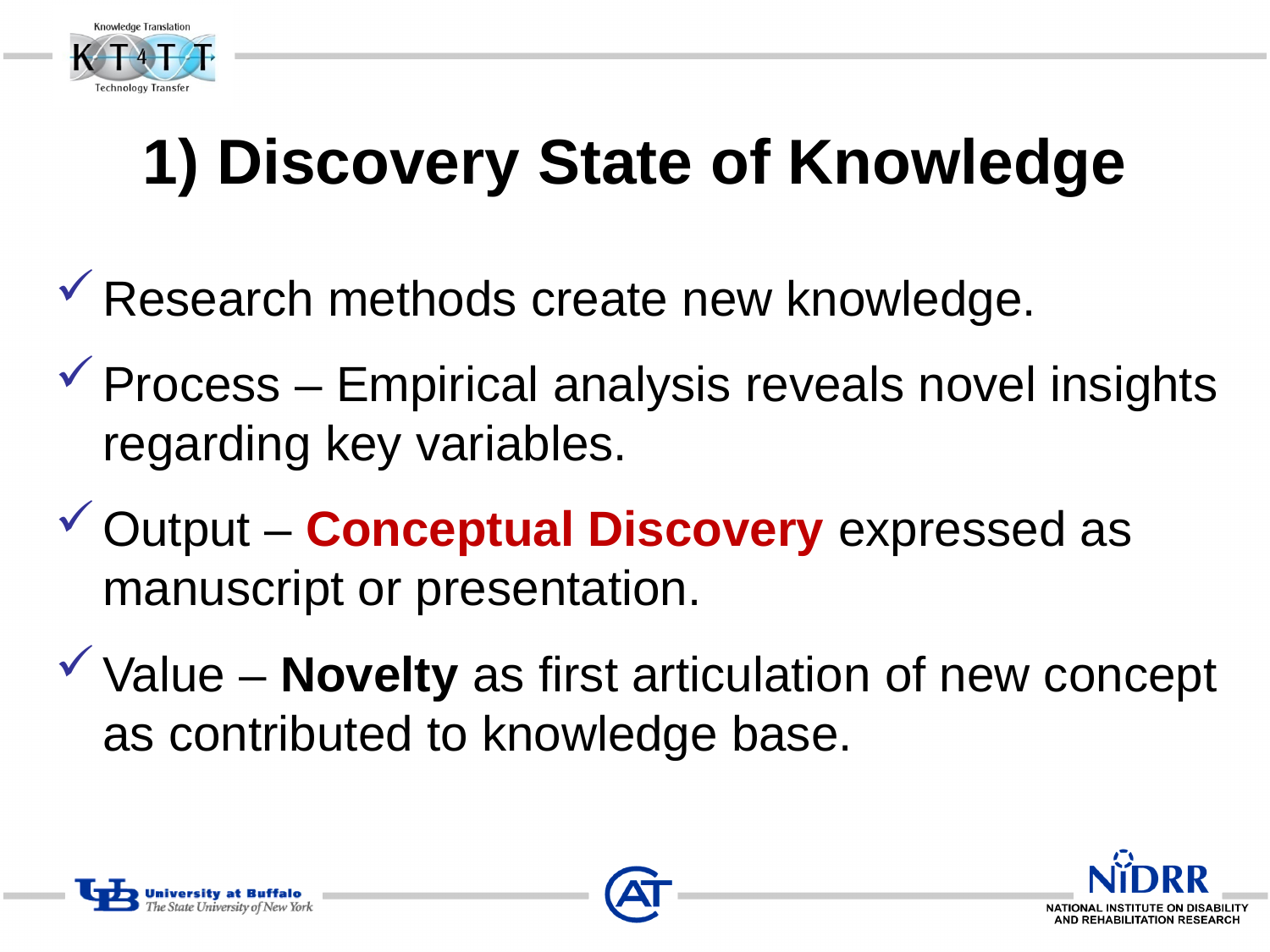

# 1) Discovery State of Knowledge
Research methods create new knowledge.
Process – Empirical analysis reveals novel insights regarding key variables.
Output – Conceptual Discovery expressed as manuscript or presentation.
Value – Novelty as first articulation of new concept as contributed to knowledge base.